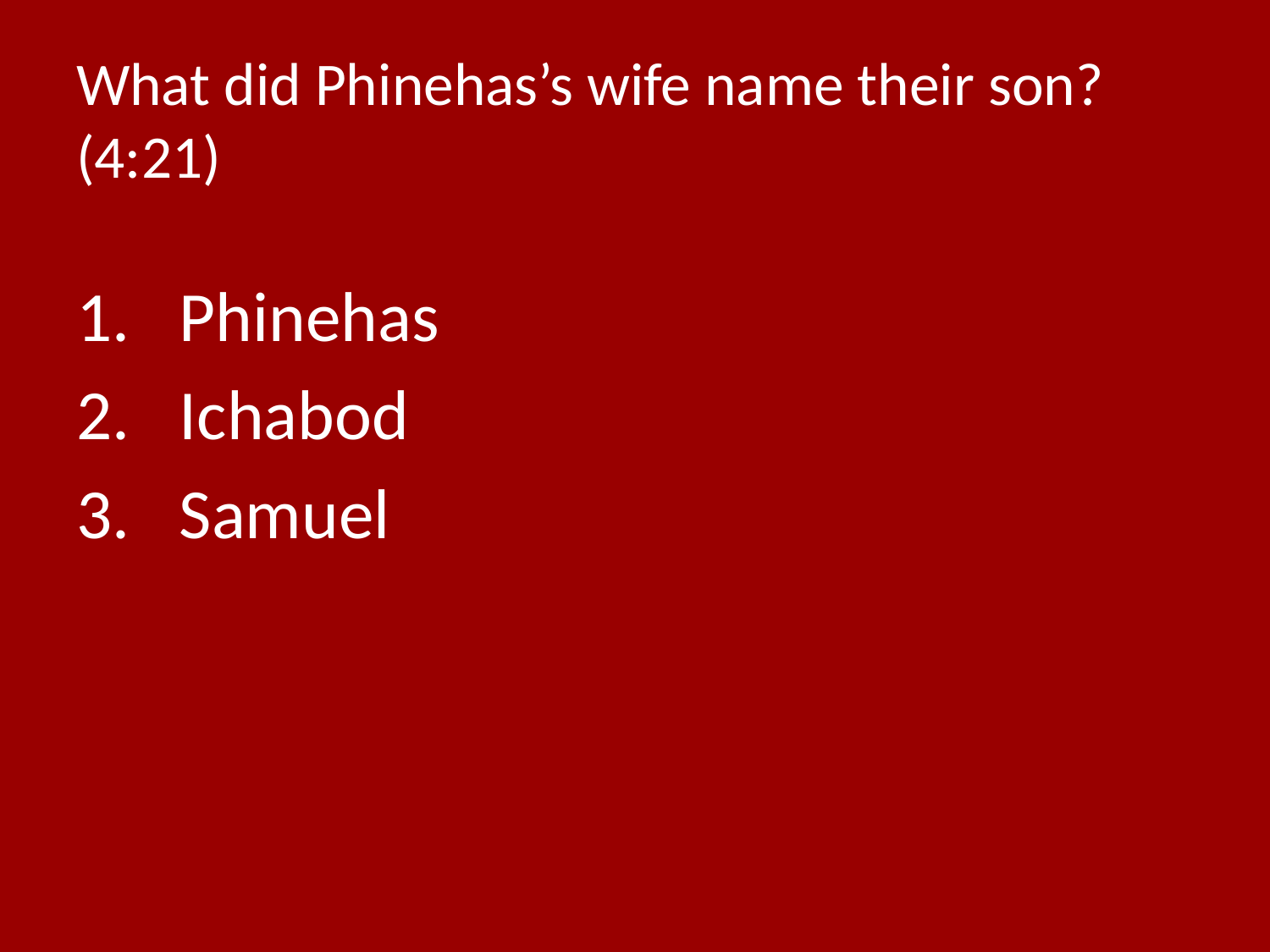

# What did Phinehas’s wife name their son?  (4:21)
Phinehas
Ichabod
Samuel